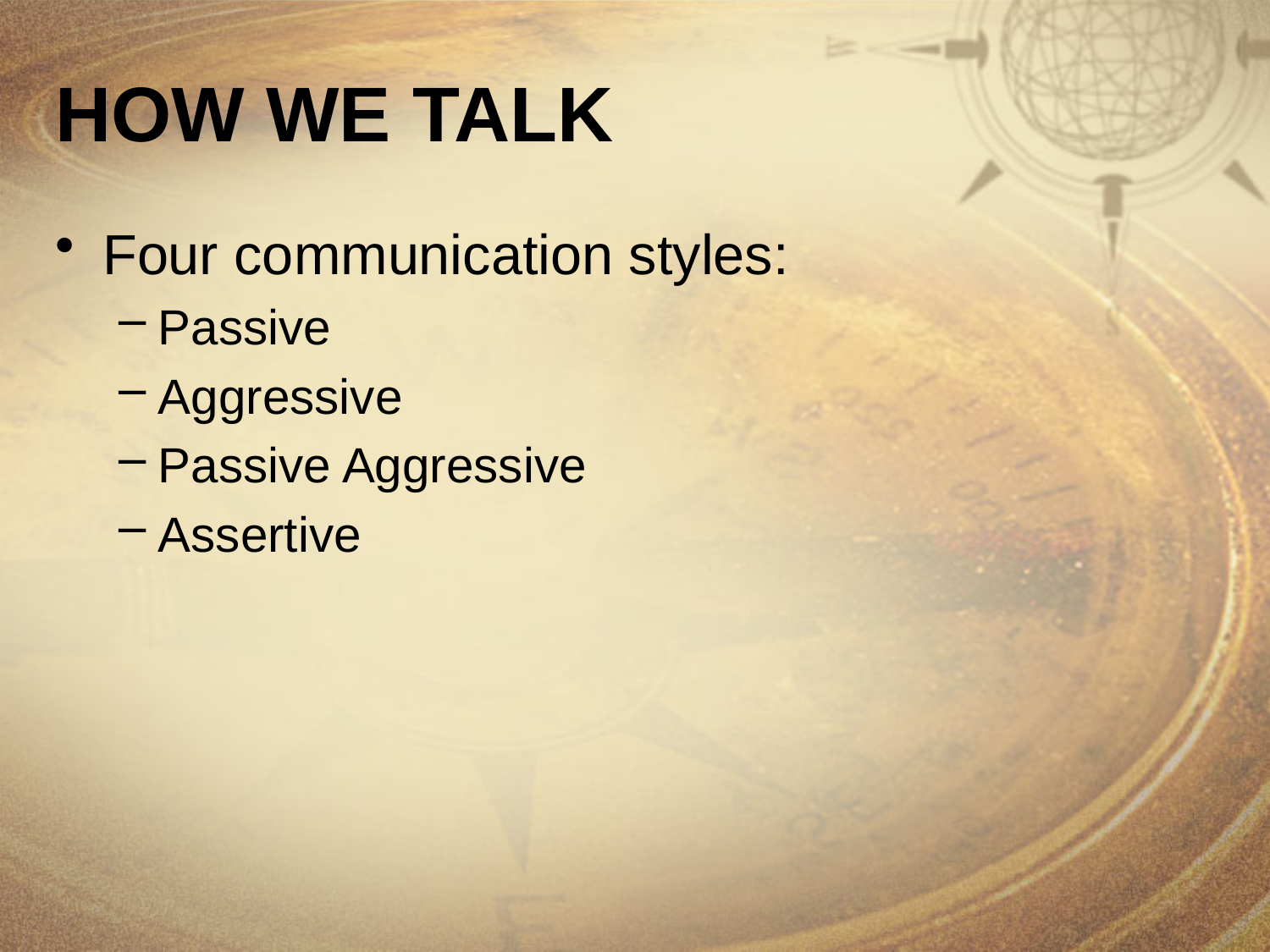

# HOW WE TALK
Four communication styles:
Passive
Aggressive
Passive Aggressive
Assertive